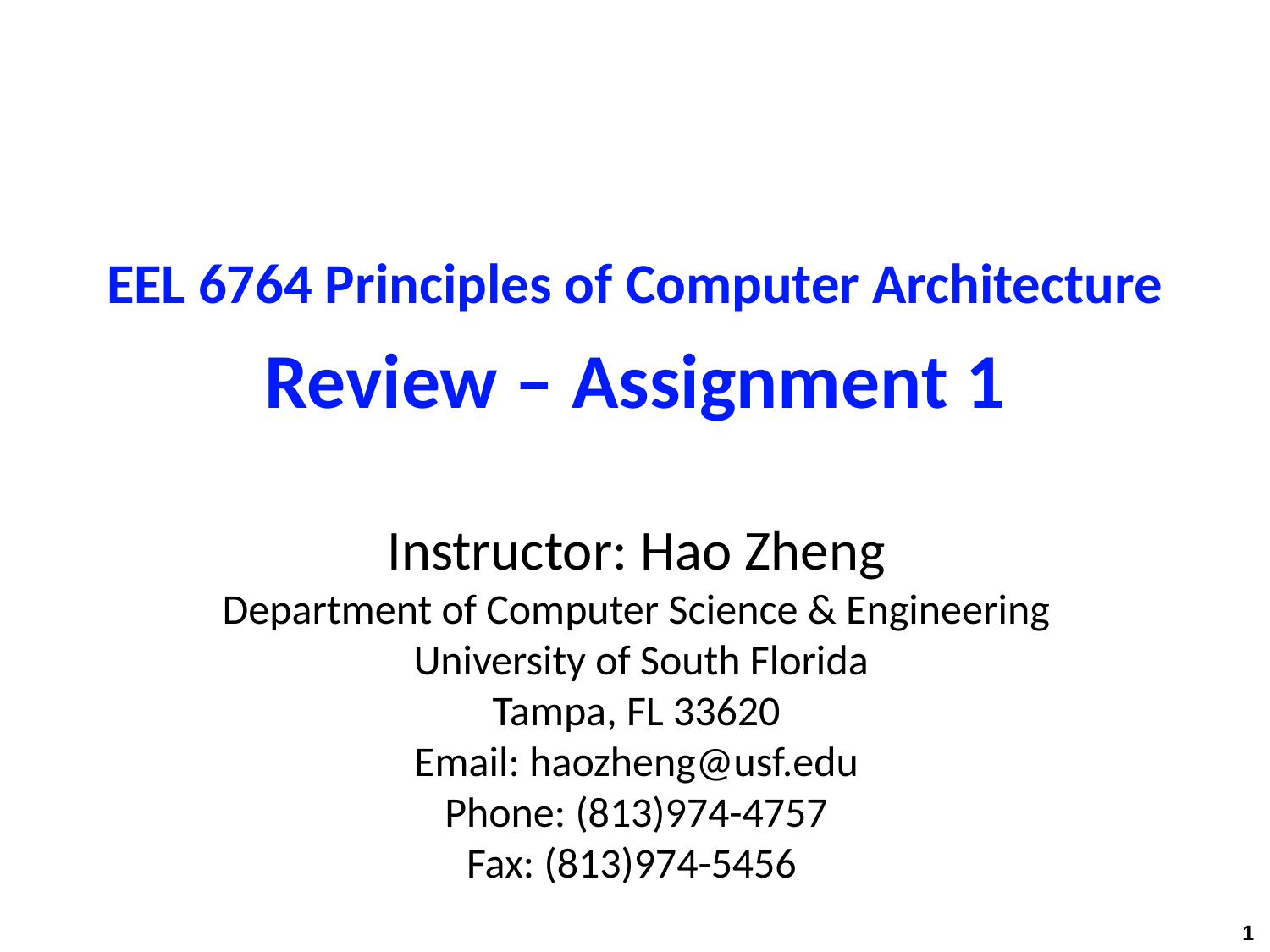

Computer Architecture
A Quantitative Approach, Fifth Edition
EEL 6764 Principles of Computer Architecture
Review – Assignment 1
Instructor: Hao Zheng
Department of Computer Science & Engineering
 University of South Florida
Tampa, FL 33620
Email: haozheng@usf.edu
Phone: (813)974-4757
Fax: (813)974-5456